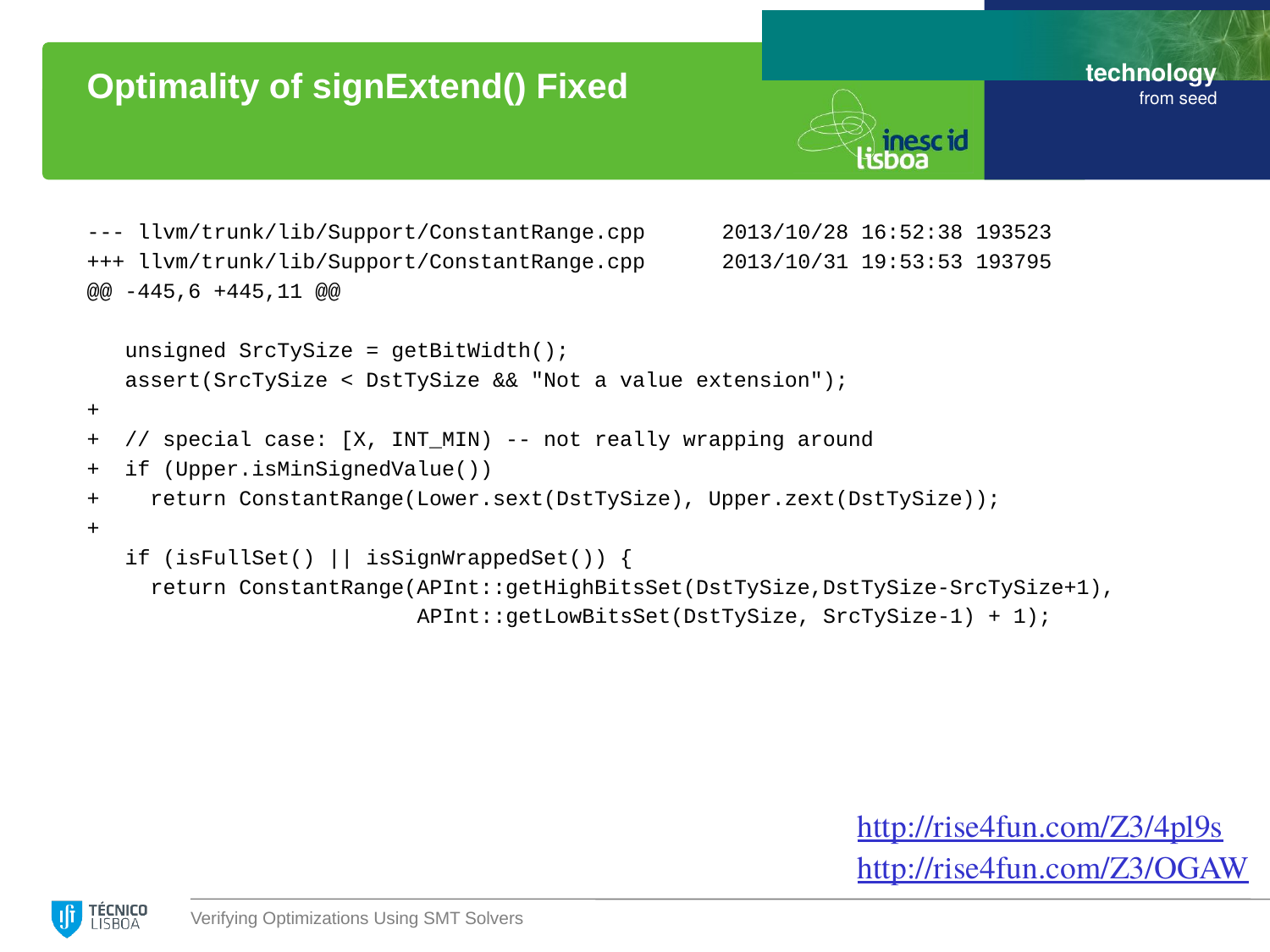

# Optimality of signExtend() Fixed
--- llvm/trunk/lib/Support/ConstantRange.cpp	2013/10/28 16:52:38	193523
+++ llvm/trunk/lib/Support/ConstantRange.cpp	2013/10/31 19:53:53	193795
@@ -445,6 +445,11 @@

   unsigned SrcTySize = getBitWidth();
   assert(SrcTySize < DstTySize && "Not a value extension");
+
+  // special case: [X, INT_MIN) -- not really wrapping around
+  if (Upper.isMinSignedValue())
+    return ConstantRange(Lower.sext(DstTySize), Upper.zext(DstTySize));
+
   if (isFullSet() || isSignWrappedSet()) {
     return ConstantRange(APInt::getHighBitsSet(DstTySize,DstTySize-SrcTySize+1),
                          APInt::getLowBitsSet(DstTySize, SrcTySize-1) + 1);
http://rise4fun.com/Z3/4pl9s
http://rise4fun.com/Z3/OGAW
Verifying Optimizations Using SMT Solvers